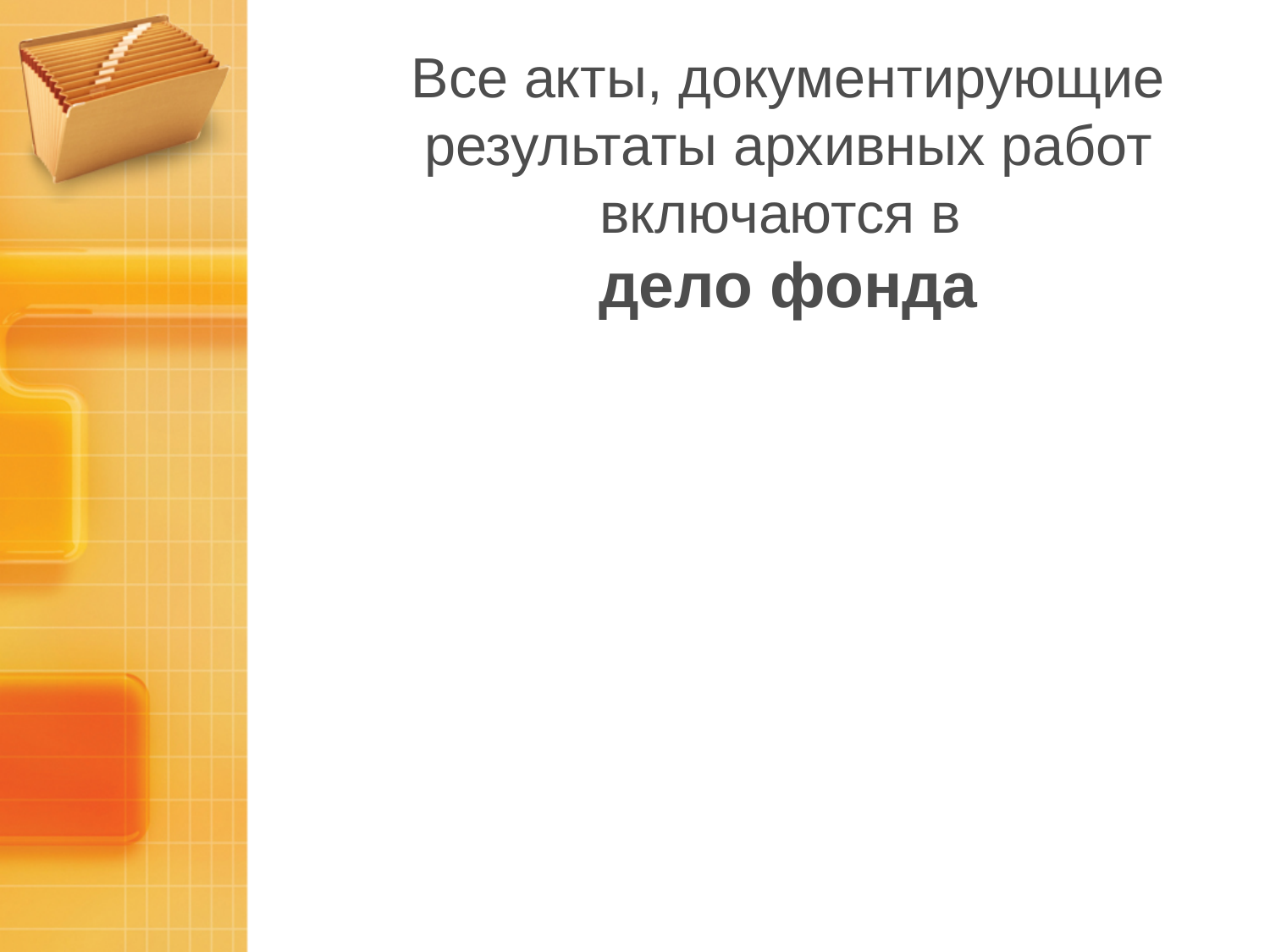

Все акты, документирующие результаты архивных работ включаются в
дело фонда